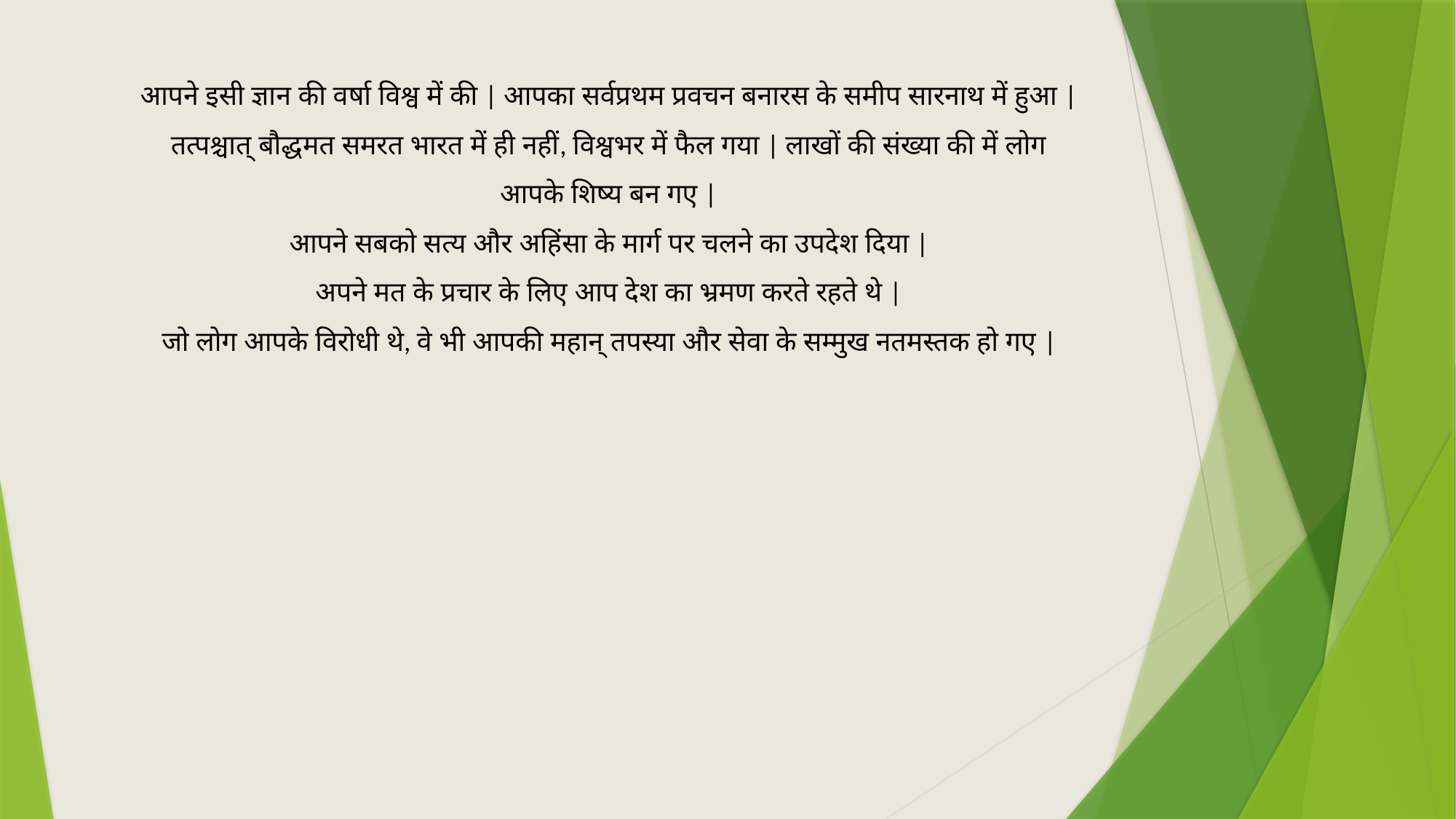

आपने इसी ज्ञान की वर्षा विश्व में की | आपका सर्वप्रथम प्रवचन बनारस के समीप सारनाथ में हुआ | तत्पश्चात् बौद्धमत समरत भारत में ही नहीं, विश्वभर में फैल गया | लाखों की संख्या की में लोग आपके शिष्य बन गए |
 आपने सबको सत्य और अहिंसा के मार्ग पर चलने का उपदेश दिया |
अपने मत के प्रचार के लिए आप देश का भ्रमण करते रहते थे |
 जो लोग आपके विरोधी थे, वे भी आपकी महान् तपस्या और सेवा के सम्मुख नतमस्तक हो गए |